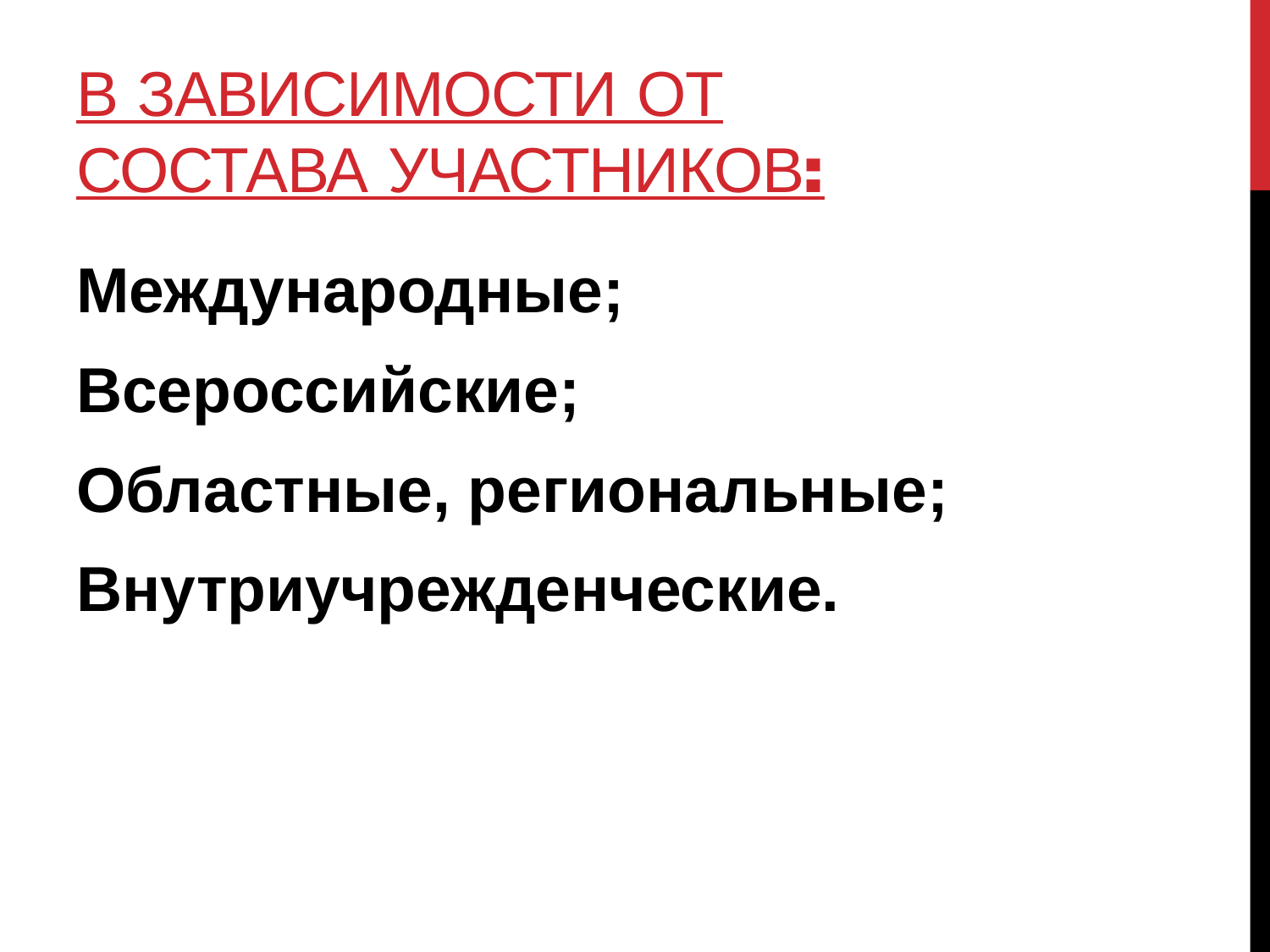

# В зависимости от состава участников:
Международные;
Всероссийские;
Областные, региональные;
Внутриучрежденческие.